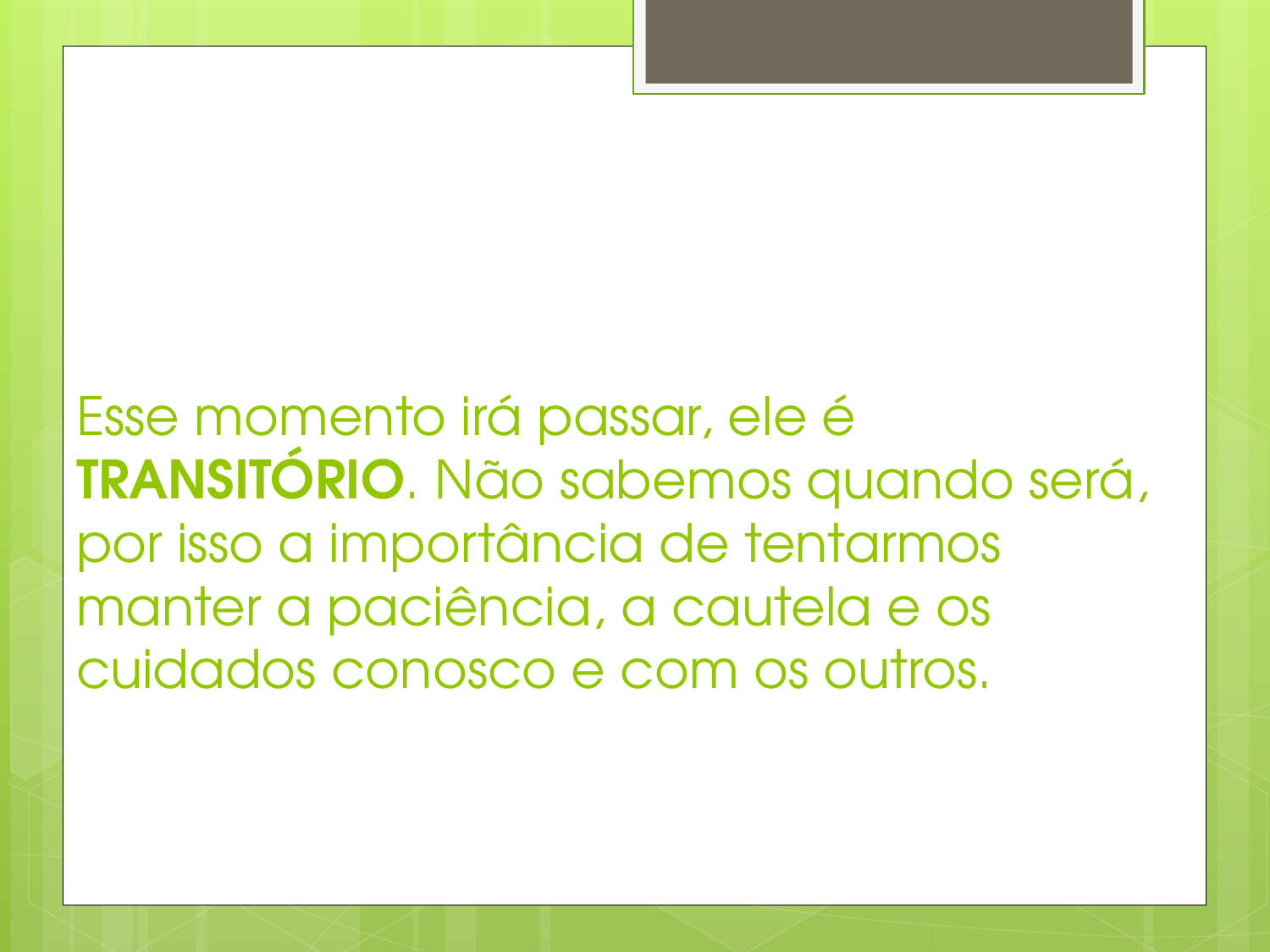

# Esse momento irá passar, ele é TRANSITÓRIO. Não sabemos quando será, por isso a importância de tentarmos manter a paciência, a cautela e os cuidados conosco e com os outros.